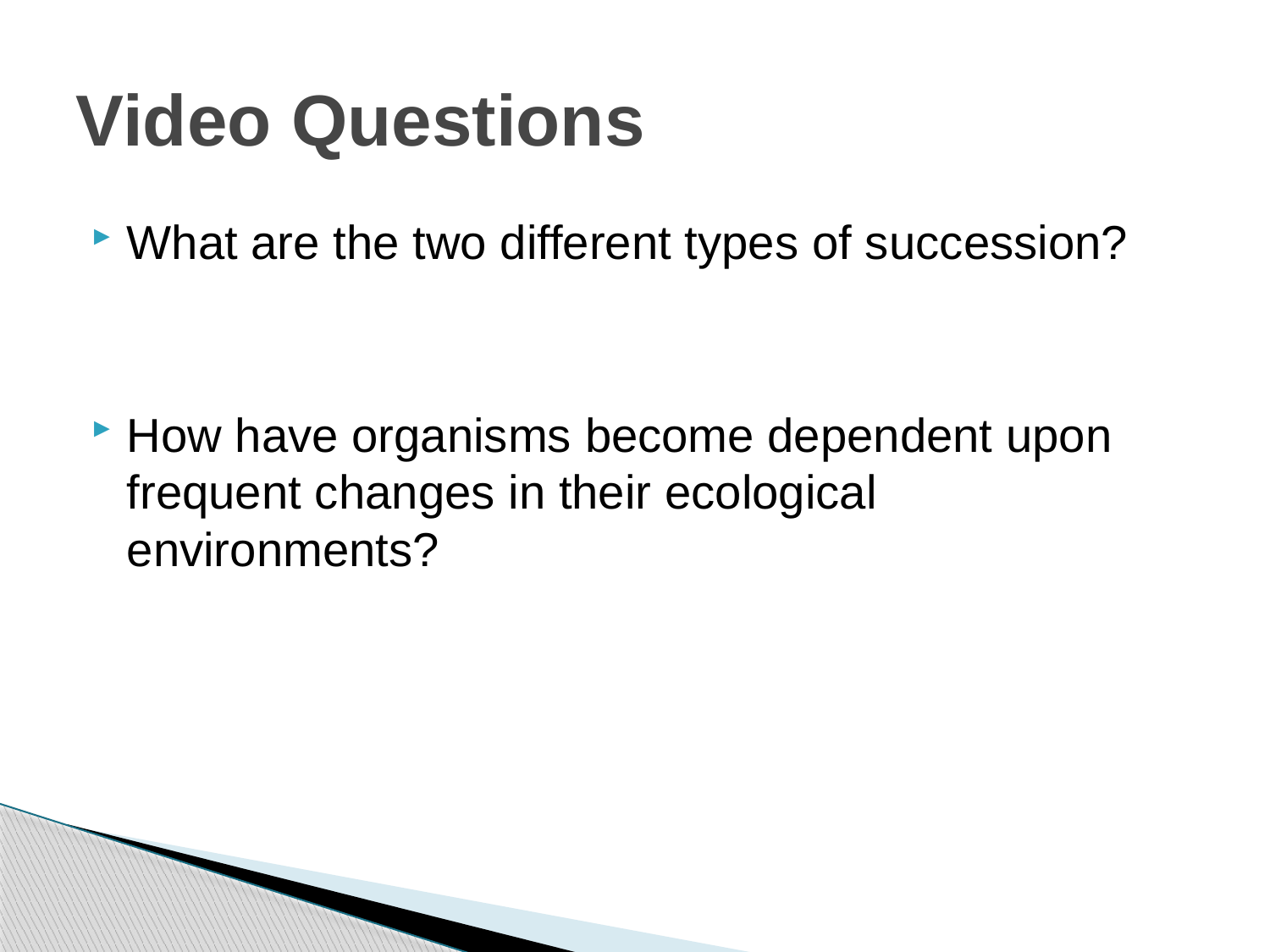

# Video Questions
What are the two different types of succession?

How have organisms become dependent upon frequent changes in their ecological environments?